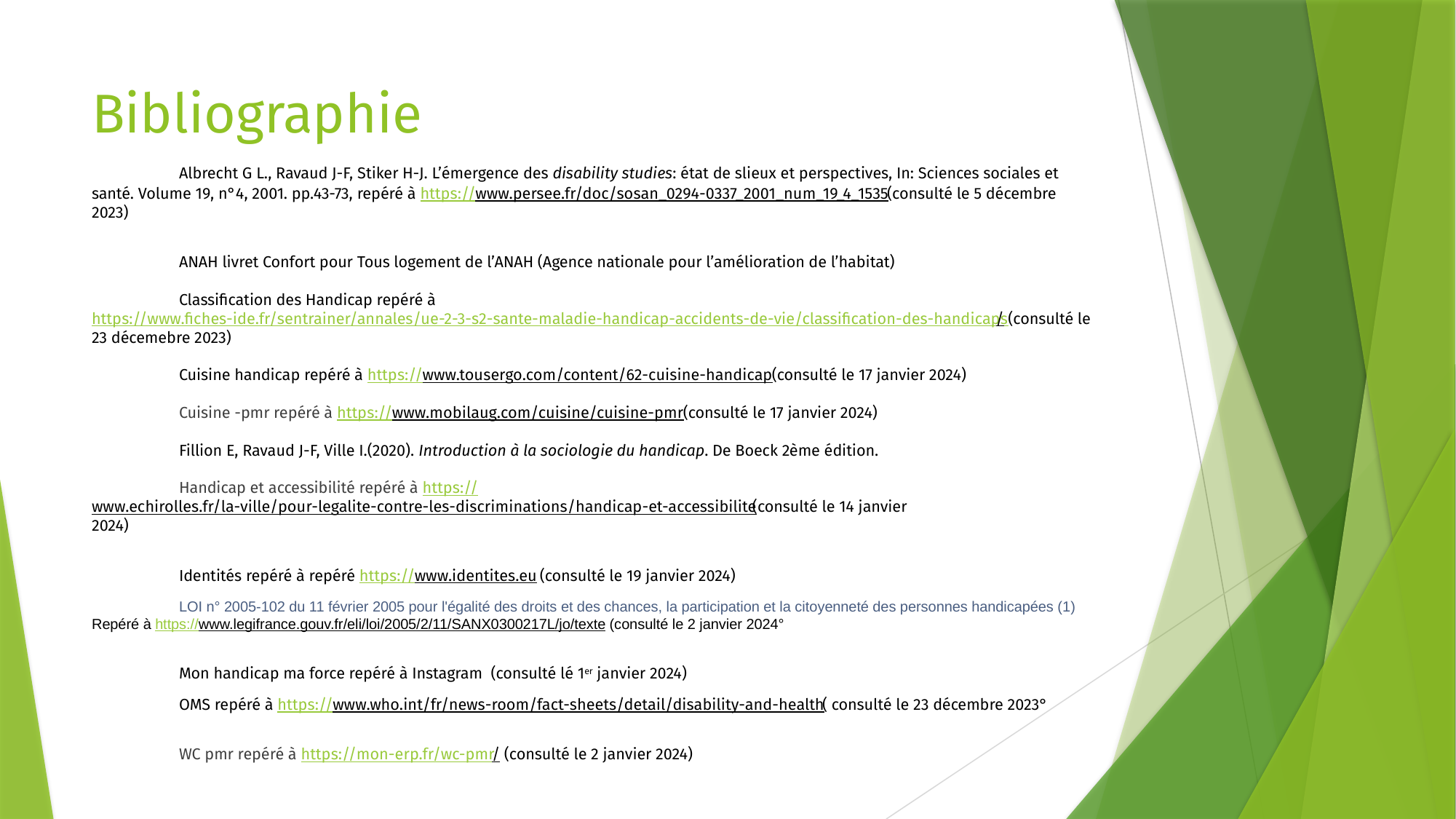

# Bibliographie
	Albrecht G L., Ravaud J-F, Stiker H-J. L’émergence des disability studies: état de slieux et perspectives, In: Sciences sociales et santé. Volume 19, n°4, 2001. pp.43-73, repéré à https://www.persee.fr/doc/sosan_0294-0337_2001_num_19_4_1535 (consulté le 5 décembre 2023)

	ANAH livret Confort pour Tous logement de l’ANAH (Agence nationale pour l’amélioration de l’habitat)

	Classification des Handicap repéré à https://www.fiches-ide.fr/sentrainer/annales/ue-2-3-s2-sante-maladie-handicap-accidents-de-vie/classification-des-handicaps/ (consulté le 23 décemebre 2023)

	Cuisine handicap repéré à https://www.tousergo.com/content/62-cuisine-handicap (consulté le 17 janvier 2024)

	Cuisine -pmr repéré à https://www.mobilaug.com/cuisine/cuisine-pmr (consulté le 17 janvier 2024)

	Fillion E, Ravaud J-F, Ville I.(2020). Introduction à la sociologie du handicap. De Boeck 2ème édition.

	Handicap et accessibilité repéré à https://www.echirolles.fr/la-ville/pour-legalite-contre-les-discriminations/handicap-et-accessibilite (consulté le 14 janvier
2024)

	Identités repéré à repéré https://www.identites.eu (consulté le 19 janvier 2024)
	LOI n° 2005-102 du 11 février 2005 pour l'égalité des droits et des chances, la participation et la citoyenneté des personnes handicapées (1)
Repéré à https://www.legifrance.gouv.fr/eli/loi/2005/2/11/SANX0300217L/jo/texte (consulté le 2 janvier 2024°
	Mon handicap ma force repéré à Instagram  (consulté lé 1er janvier 2024)
	OMS repéré à https://www.who.int/fr/news-room/fact-sheets/detail/disability-and-health ( consulté le 23 décembre 2023°

	WC pmr repéré à https://mon-erp.fr/wc-pmr/ (consulté le 2 janvier 2024)